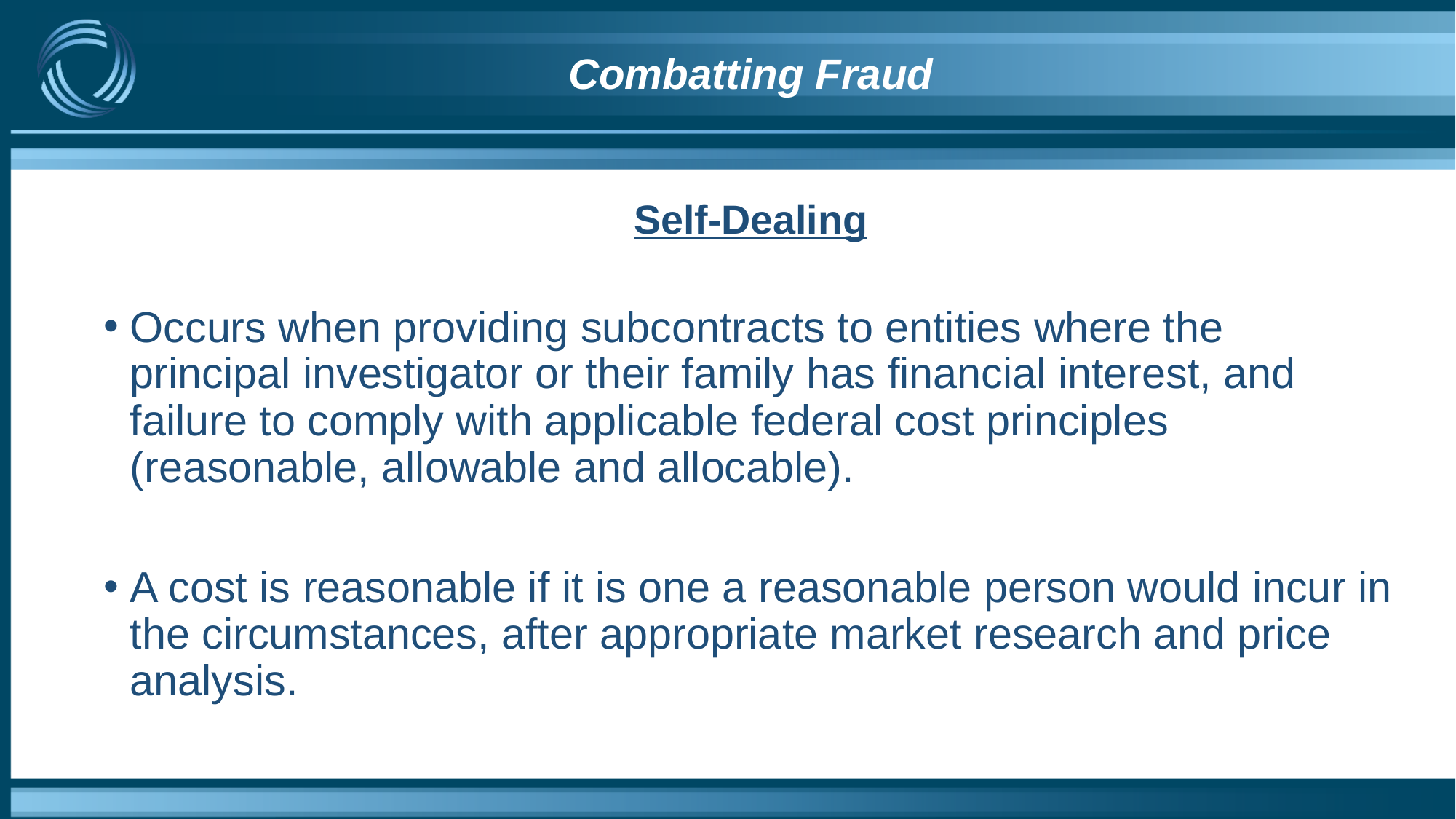

# Combatting Fraud
Self-Dealing

Occurs when providing subcontracts to entities where the principal investigator or their family has financial interest, and failure to comply with applicable federal cost principles (reasonable, allowable and allocable).

A cost is reasonable if it is one a reasonable person would incur in the circumstances, after appropriate market research and price analysis.